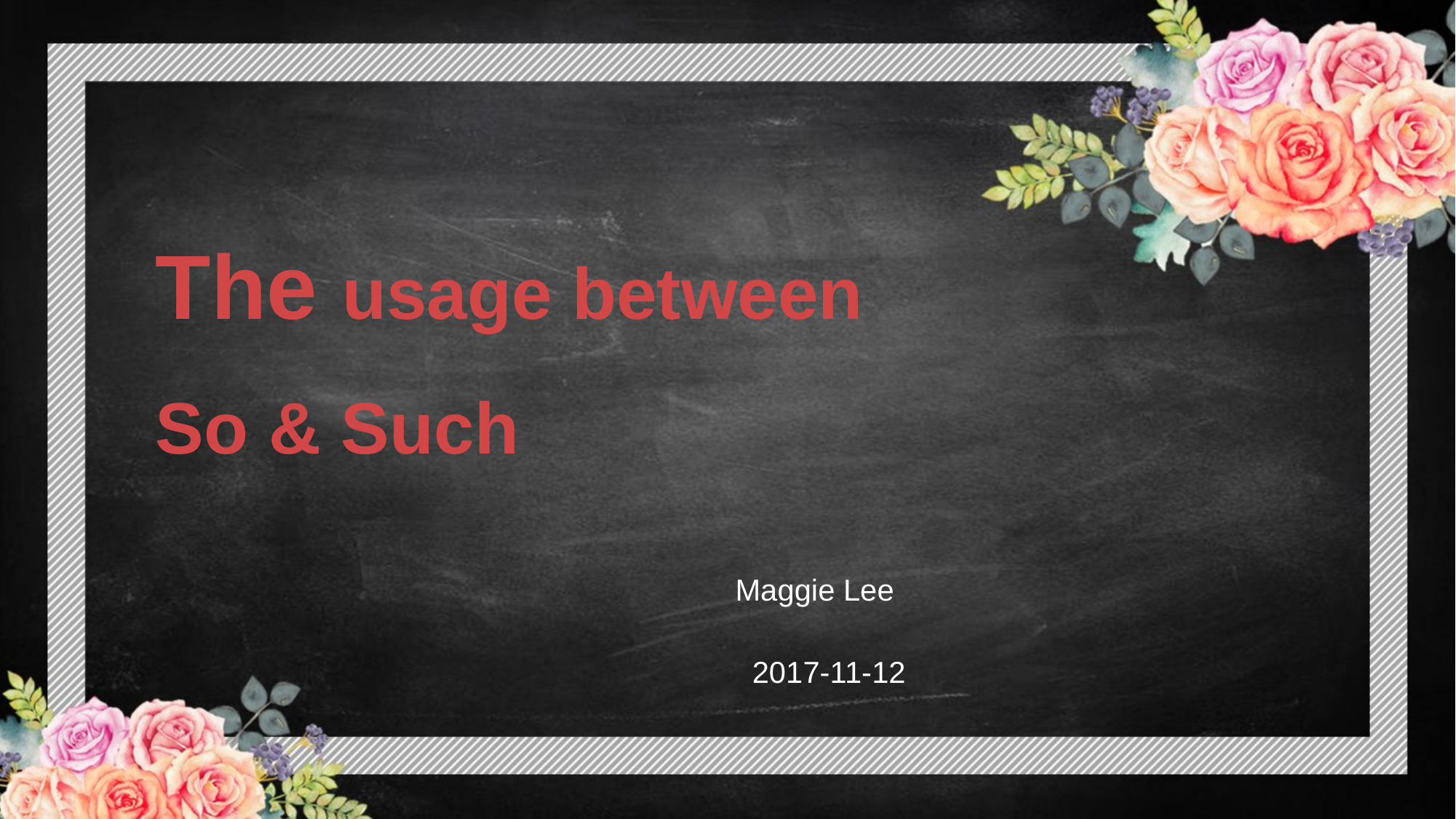

# The usage between So & Such
                                         Maggie Lee
                                           2017-11-12